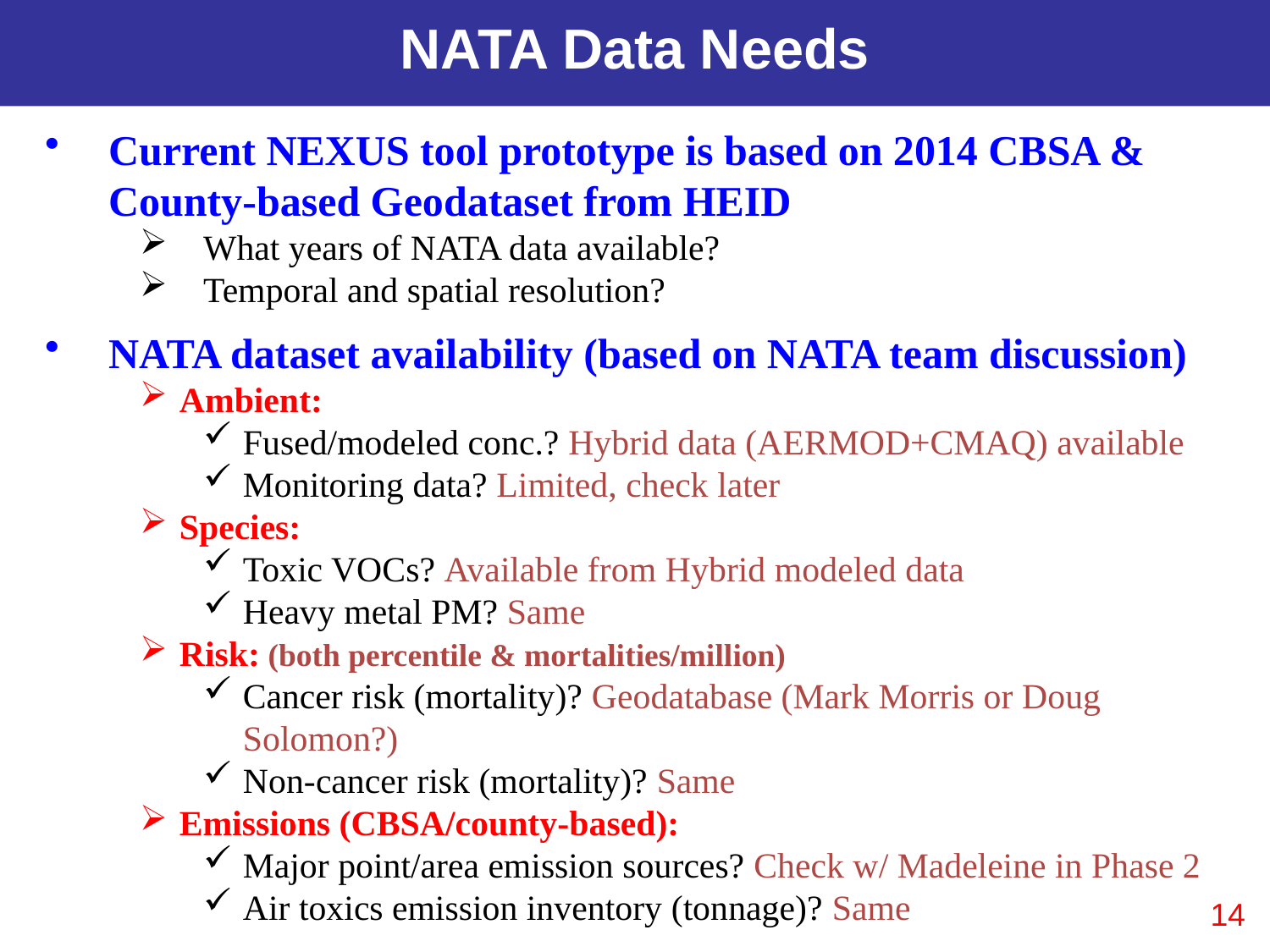

# NATA Data Needs
Current NEXUS tool prototype is based on 2014 CBSA & County-based Geodataset from HEID
What years of NATA data available?
Temporal and spatial resolution?

NATA dataset availability (based on NATA team discussion)
Ambient:
Fused/modeled conc.? Hybrid data (AERMOD+CMAQ) available
Monitoring data? Limited, check later
Species:
Toxic VOCs? Available from Hybrid modeled data
Heavy metal PM? Same
Risk: (both percentile & mortalities/million)
Cancer risk (mortality)? Geodatabase (Mark Morris or Doug Solomon?)
Non-cancer risk (mortality)? Same
Emissions (CBSA/county-based):
Major point/area emission sources? Check w/ Madeleine in Phase 2
Air toxics emission inventory (tonnage)? Same
14